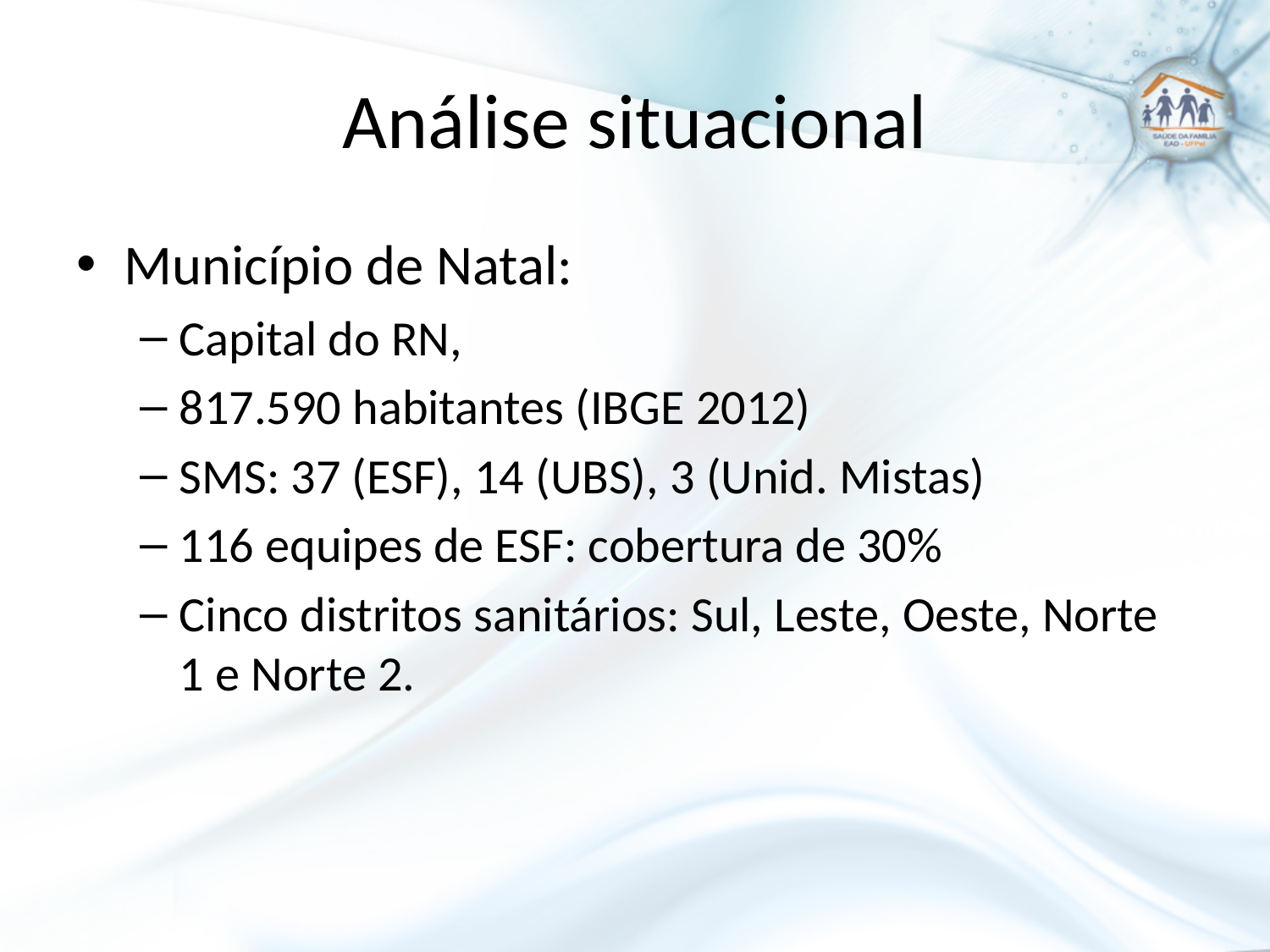

# Análise situacional
Município de Natal:
Capital do RN,
817.590 habitantes (IBGE 2012)
SMS: 37 (ESF), 14 (UBS), 3 (Unid. Mistas)
116 equipes de ESF: cobertura de 30%
Cinco distritos sanitários: Sul, Leste, Oeste, Norte 1 e Norte 2.